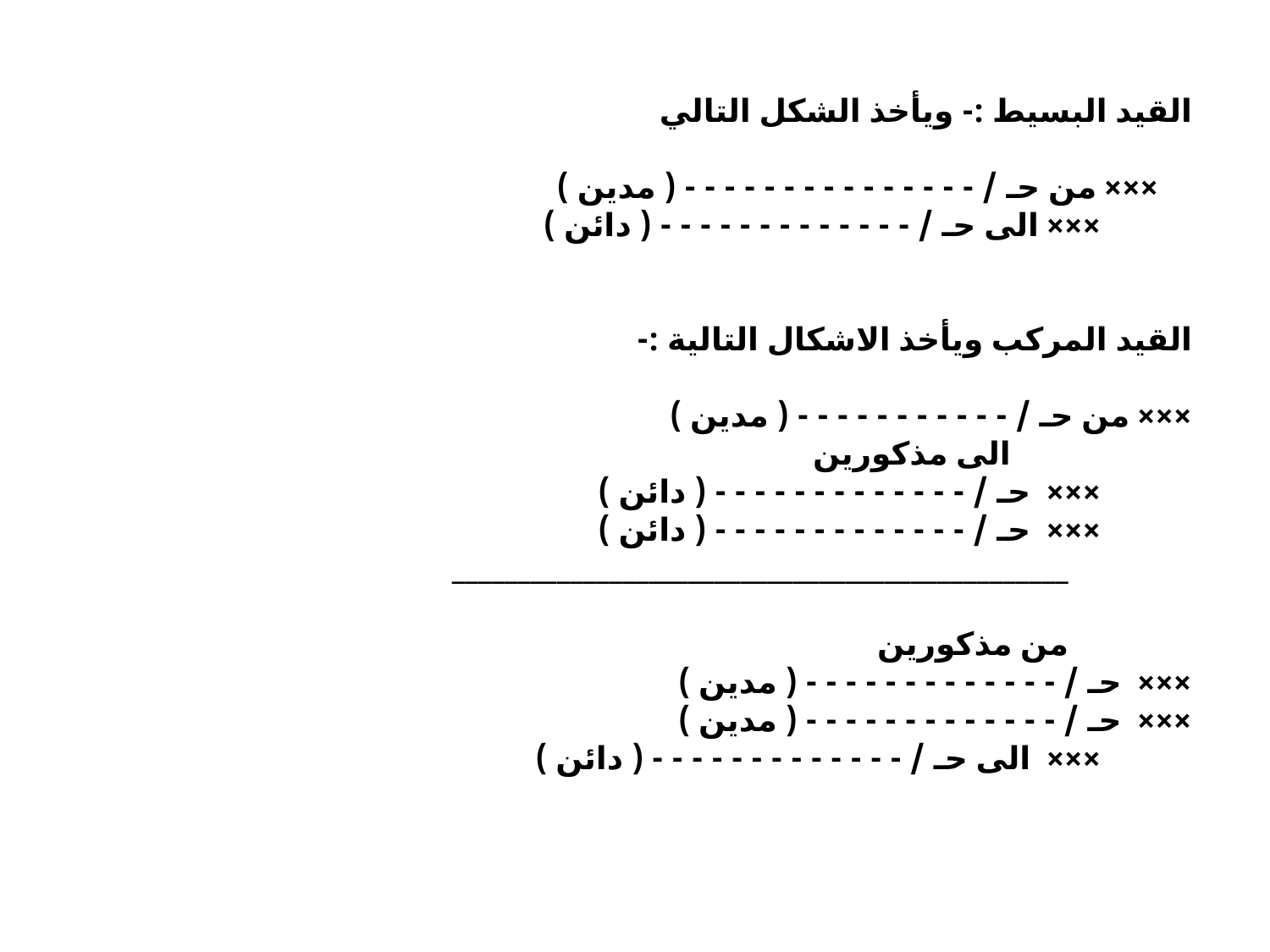

القيد البسيط :- ويأخذ الشكل التالي

    ××× من حـ / - - - - - - - - - - - - - - - ( مدين )
           ××× الى حـ / - - - - - - - - - - - - - ( دائن )

القيد المركب ويأخذ الاشكال التالية :-

××× من حـ / - - - - - - - - - - - ( مدين )
                      الى مذكورين
           ×××  حـ / - - - - - - - - - - - - - ( دائن )
           ×××  حـ / - - - - - - - - - - - - - ( دائن )
               _______________________________________________

               من مذكورين
×××  حـ / - - - - - - - - - - - - - ( مدين )
×××  حـ / - - - - - - - - - - - - - ( مدين )
           ×××  الى حـ / - - - - - - - - - - - - - ( دائن )